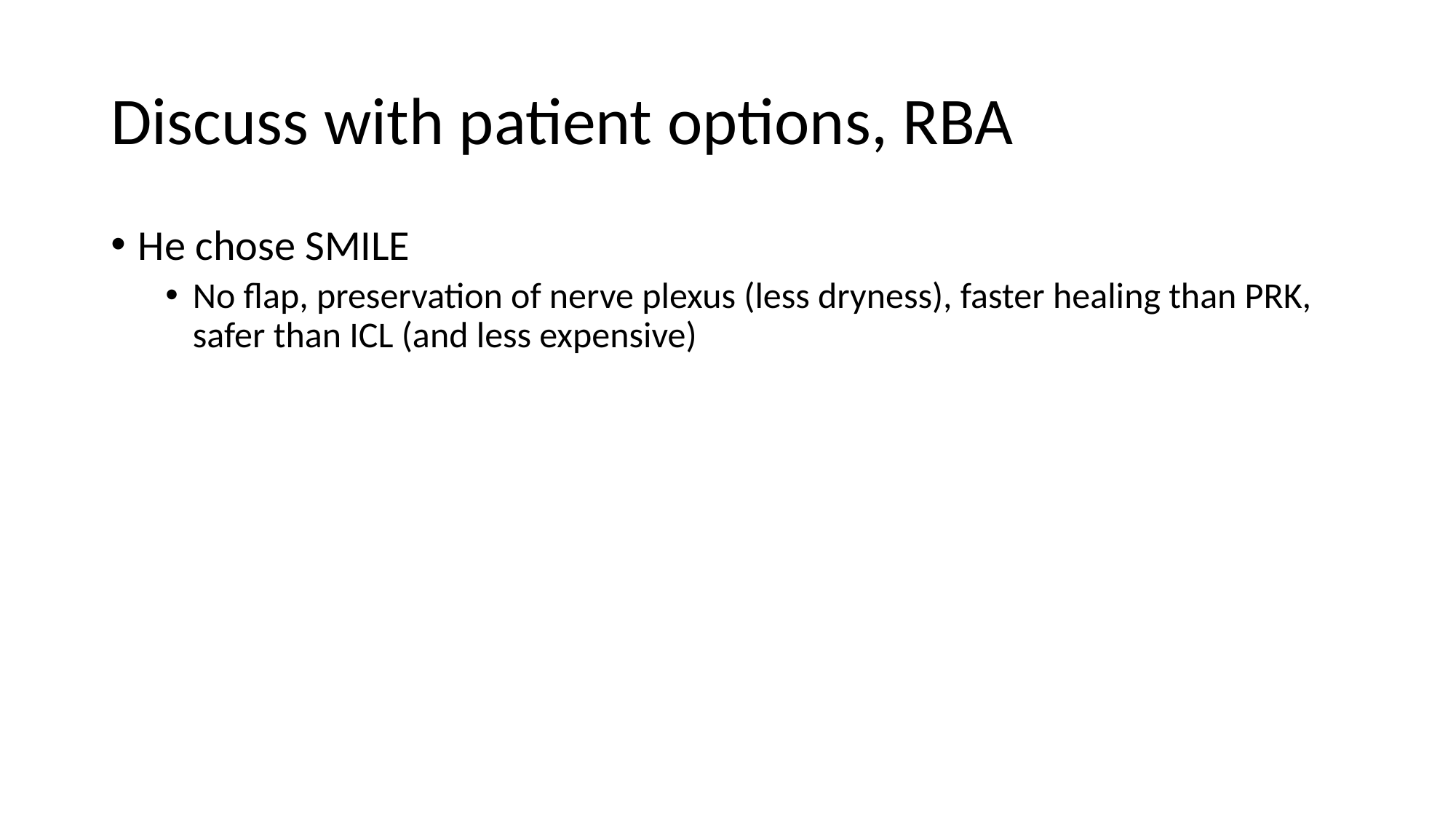

# Discuss with patient options, RBA
He chose SMILE
No flap, preservation of nerve plexus (less dryness), faster healing than PRK, safer than ICL (and less expensive)